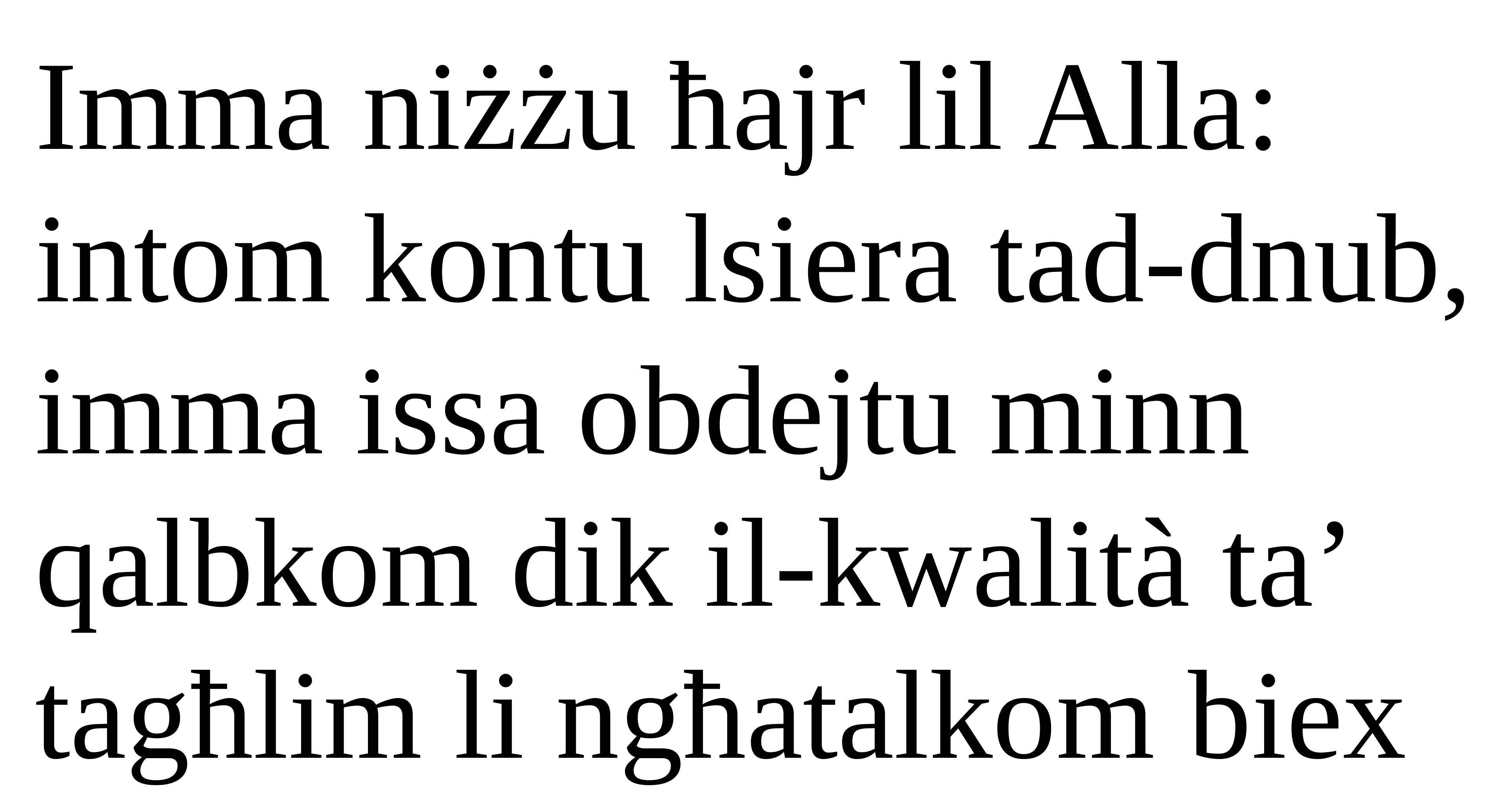

Imma niżżu ħajr lil Alla:
intom kontu lsiera tad-dnub, imma issa obdejtu minn qalbkom dik il-kwalità ta’ tagħlim li ngħatalkom biex